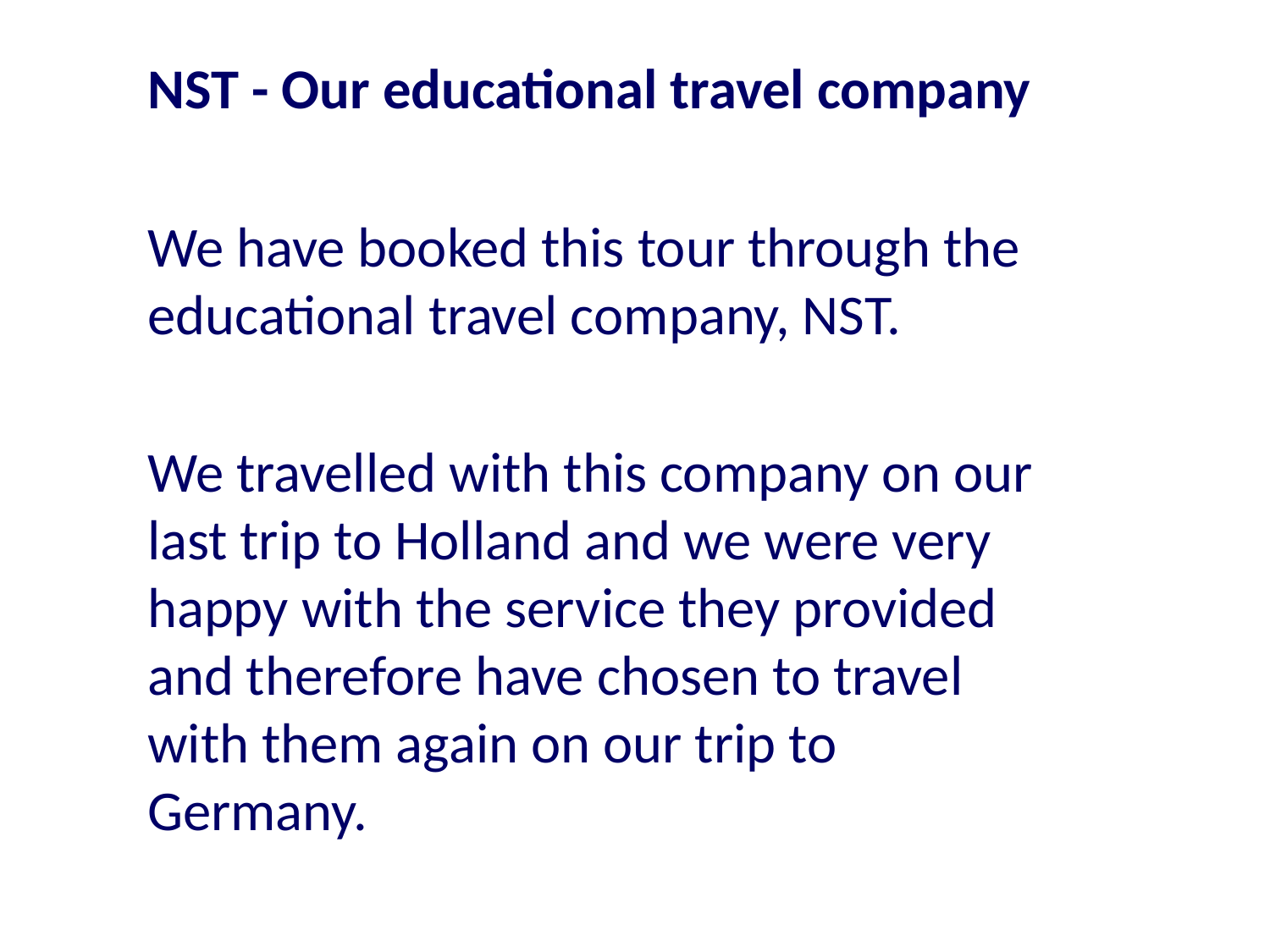

NST - Our educational travel company

We have booked this tour through the educational travel company, NST.

We travelled with this company on our last trip to Holland and we were very happy with the service they provided and therefore have chosen to travel with them again on our trip to Germany.